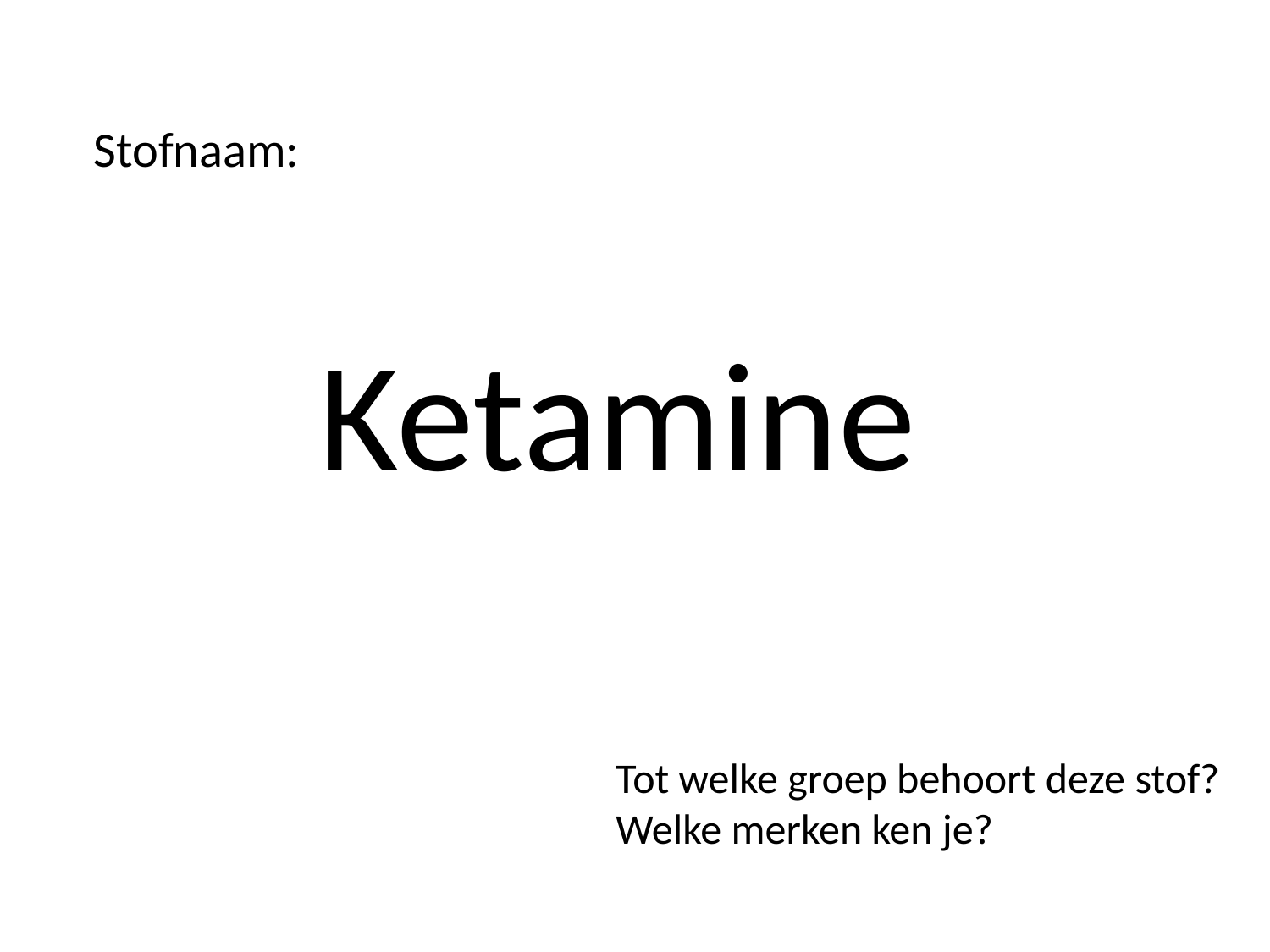

Stofnaam:
# Ketamine
Tot welke groep behoort deze stof? Welke merken ken je?